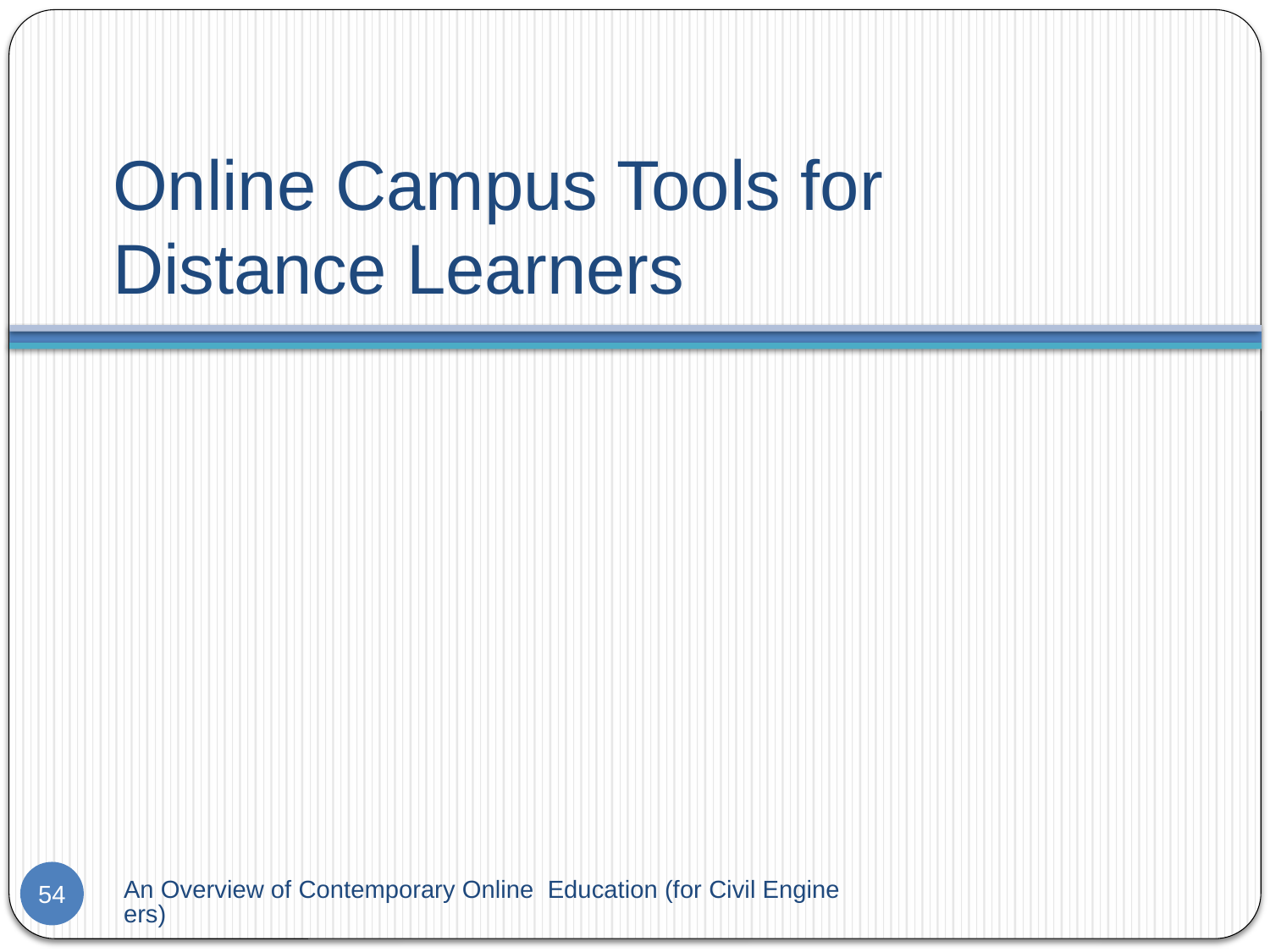

# Online Campus Tools for Distance Learners

An Overview of Contemporary Online  Education (for Civil Engineers)
54